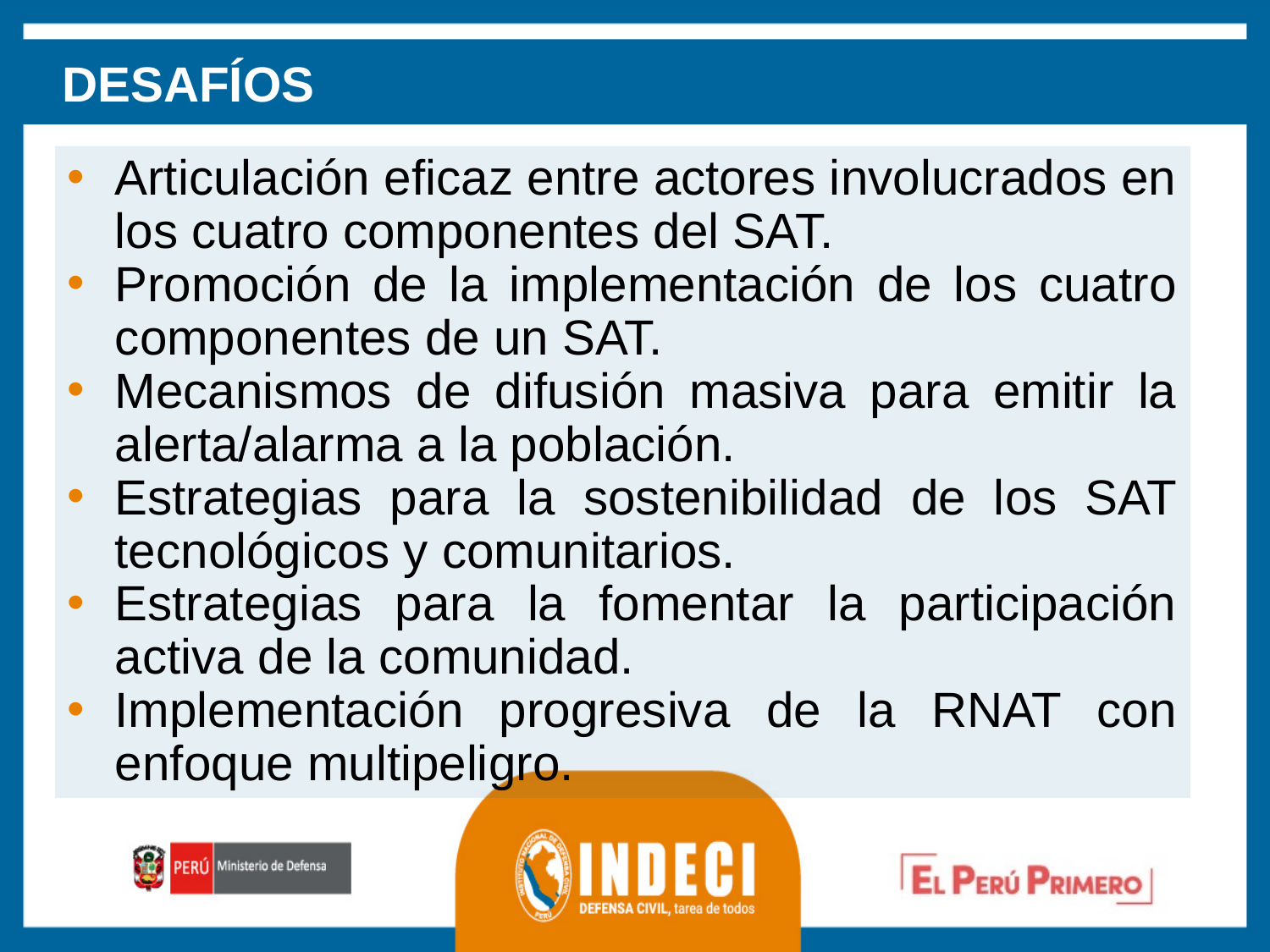

DESAFÍOS
Articulación eficaz entre actores involucrados en los cuatro componentes del SAT.
Promoción de la implementación de los cuatro componentes de un SAT.
Mecanismos de difusión masiva para emitir la alerta/alarma a la población.
Estrategias para la sostenibilidad de los SAT tecnológicos y comunitarios.
Estrategias para la fomentar la participación activa de la comunidad.
Implementación progresiva de la RNAT con enfoque multipeligro.